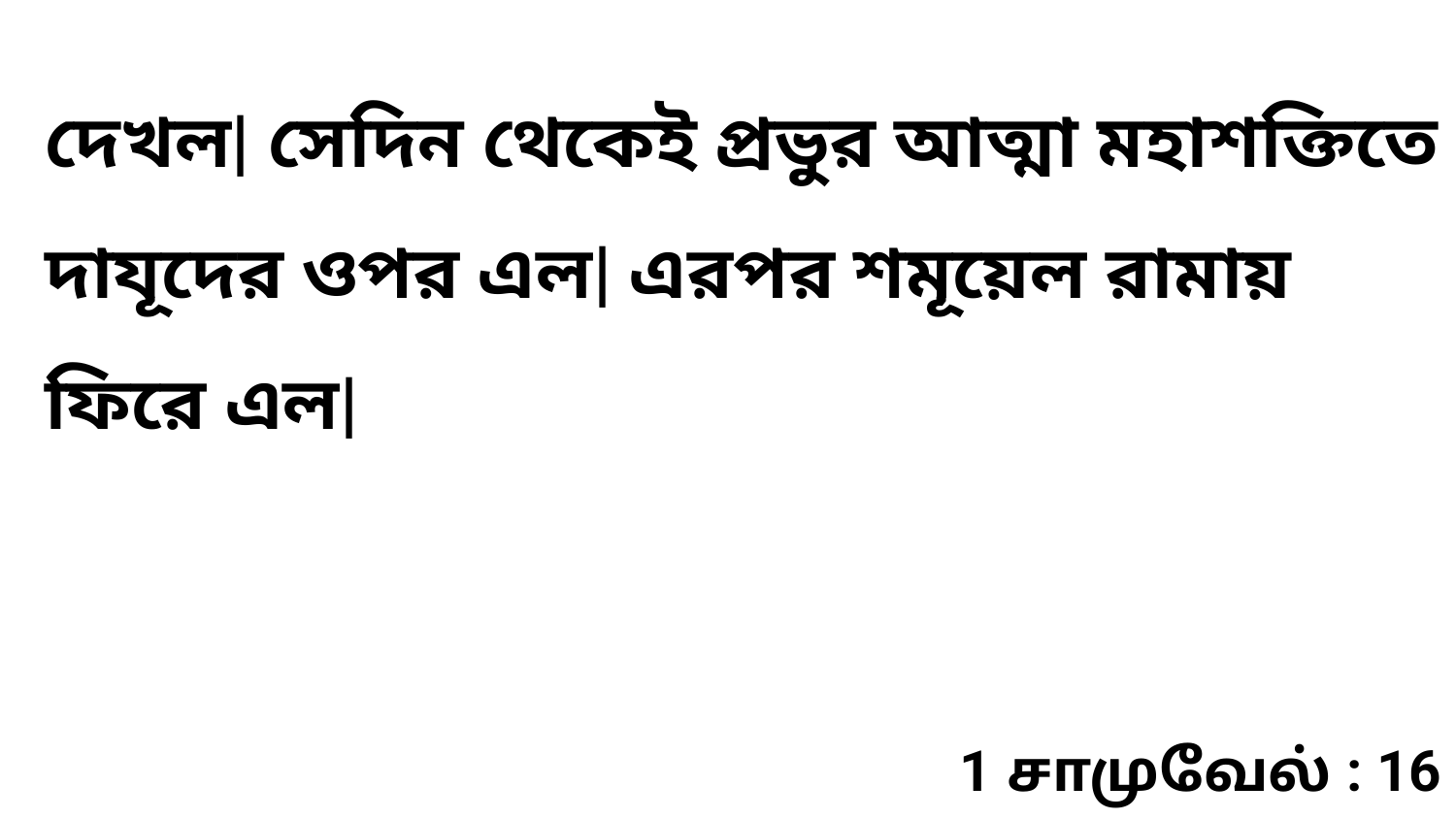

দেখল| সেদিন থেকেই প্রভুর আত্মা মহাশক্তিতে দাযূদের ওপর এল| এরপর শমূয়েল রামায় ফিরে এল|
1 சாமுவேல் : 16